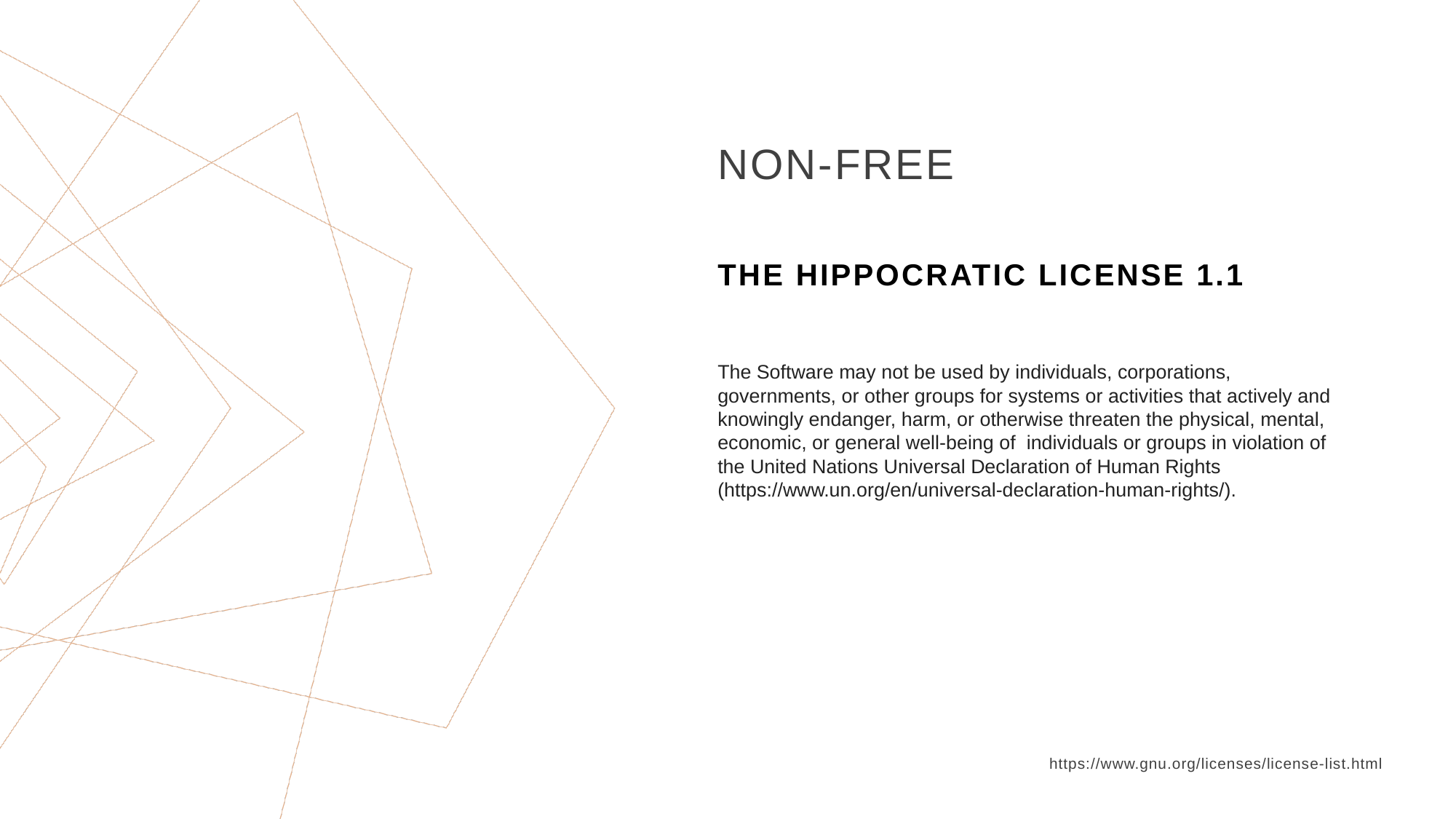

# Non-free
The Hippocratic License 1.1
The Software may not be used by individuals, corporations, governments, or other groups for systems or activities that actively and knowingly endanger, harm, or otherwise threaten the physical, mental, economic, or general well-being of  individuals or groups in violation of the United Nations Universal Declaration of Human Rights (https://www.un.org/en/universal-declaration-human-rights/).
https://www.gnu.org/licenses/license-list.html